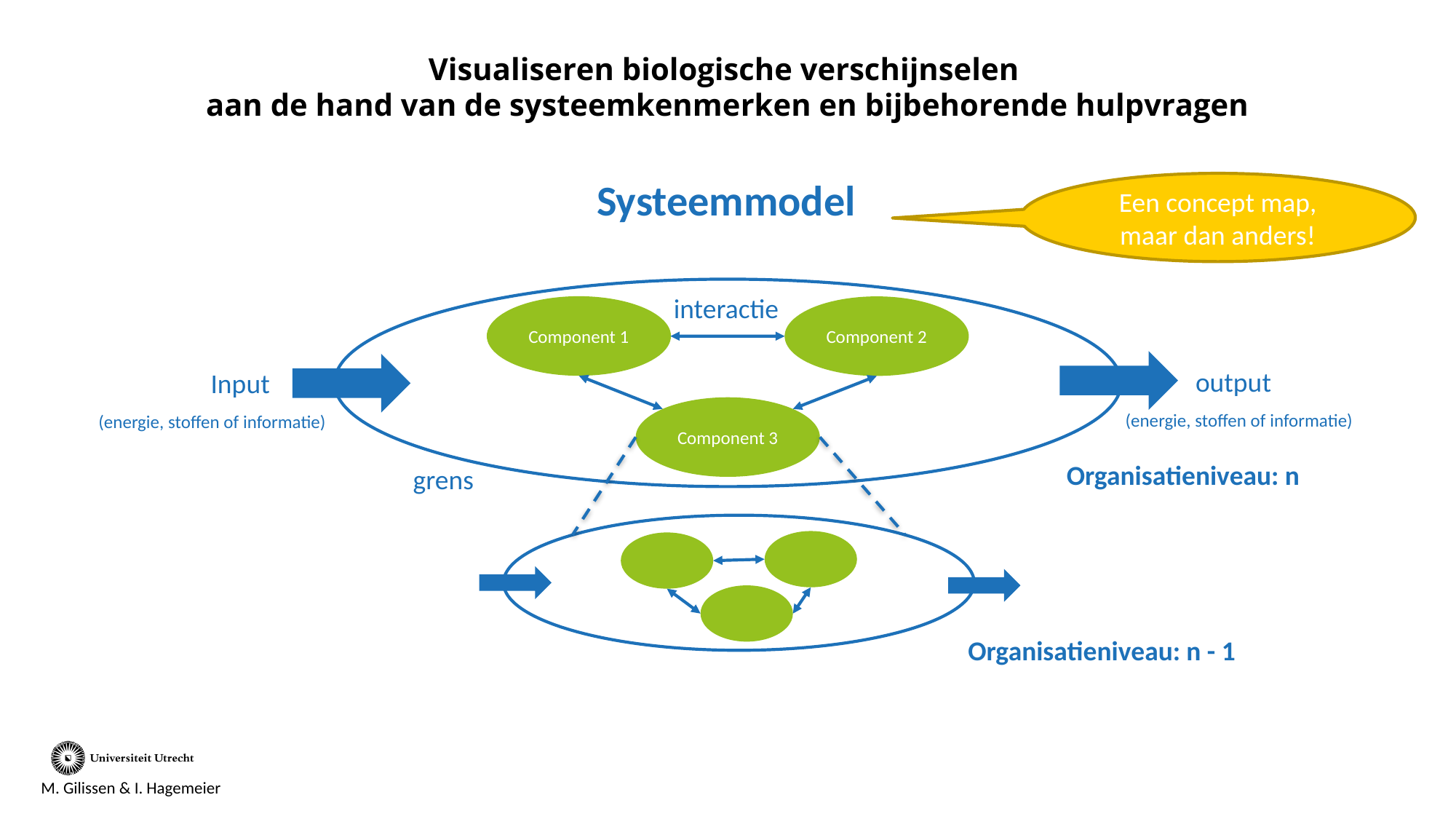

# Visualiseren biologische verschijnselen aan de hand van de systeemkenmerken en bijbehorende hulpvragen
Systeemmodel
Een concept map, maar dan anders!

interactie
Component 1
Component 2

output
Input
Component 3
(energie, stoffen of informatie)
(energie, stoffen of informatie)
Organisatieniveau: n
grens

Organisatieniveau: n - 1
M. Gilissen & I. Hagemeier